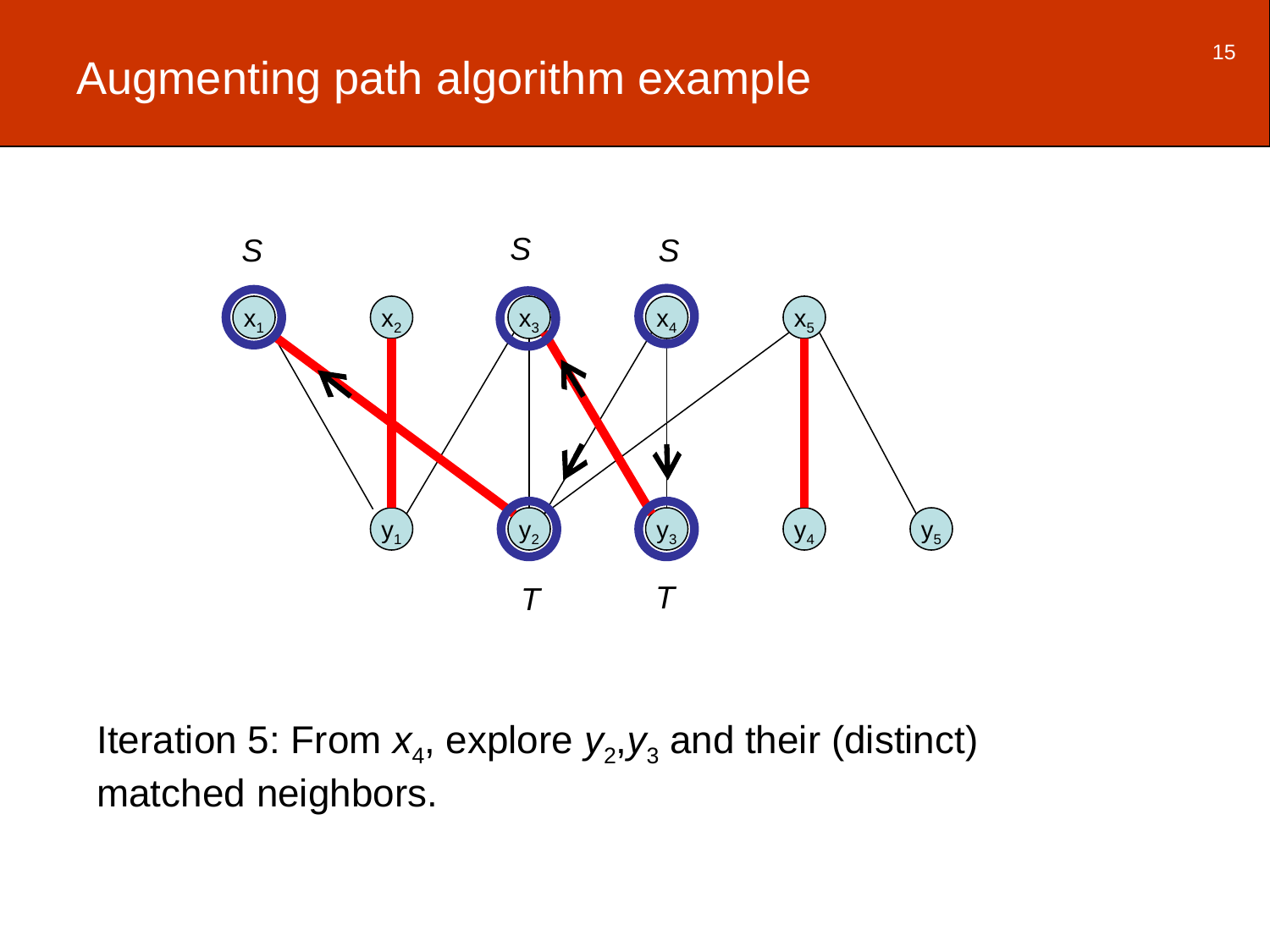

15
# Augmenting path algorithm example
S
S
S

x1
x2
x3
x4
x5

y1
y2
y3
y4
y5
T
T
Iteration 5: From x4, explore y2,y3 and their (distinct) matched neighbors.